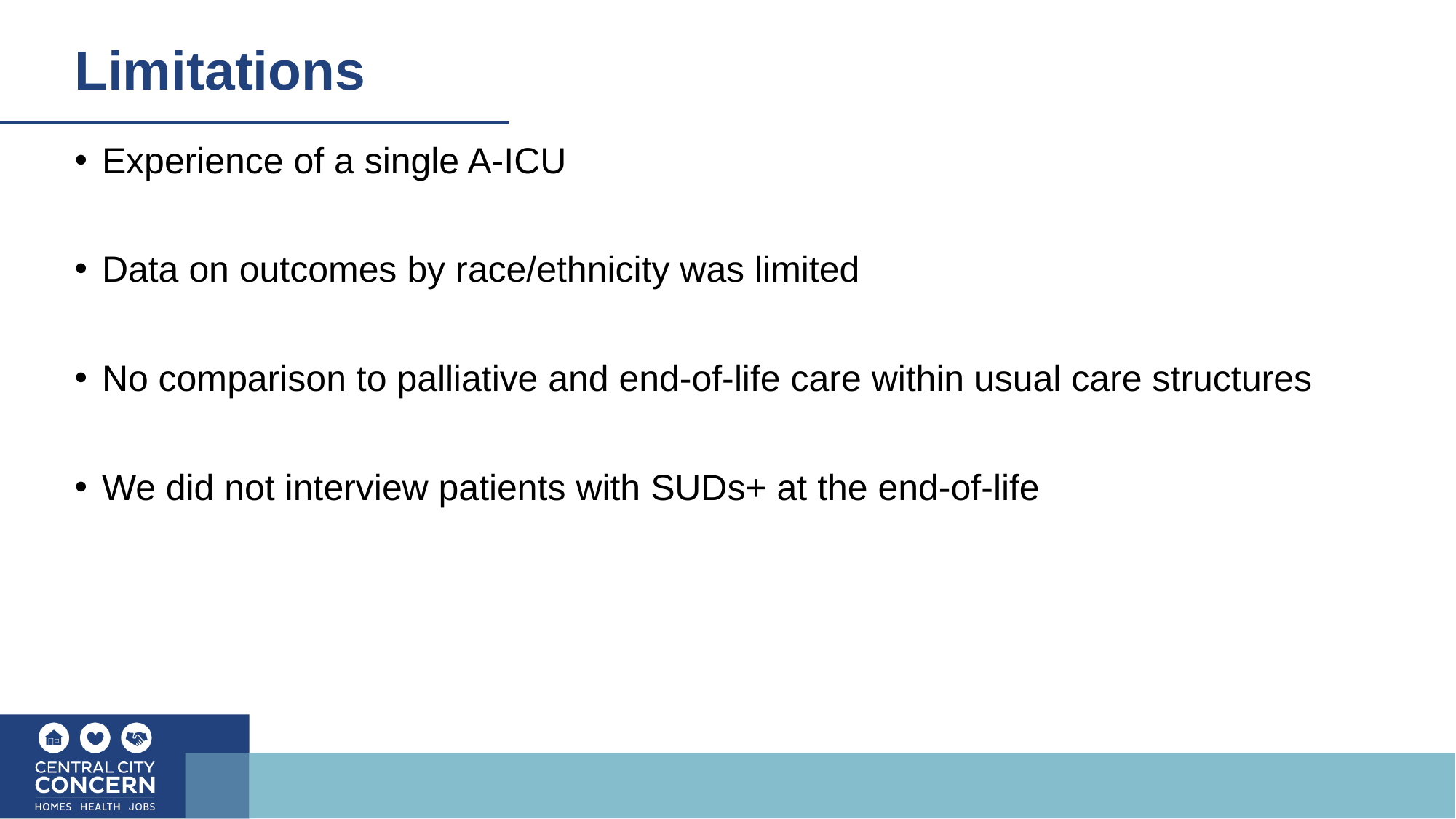

# Limitations
Experience of a single A-ICU

Data on outcomes by race/ethnicity was limited

No comparison to palliative and end-of-life care within usual care structures

We did not interview patients with SUDs+ at the end-of-life